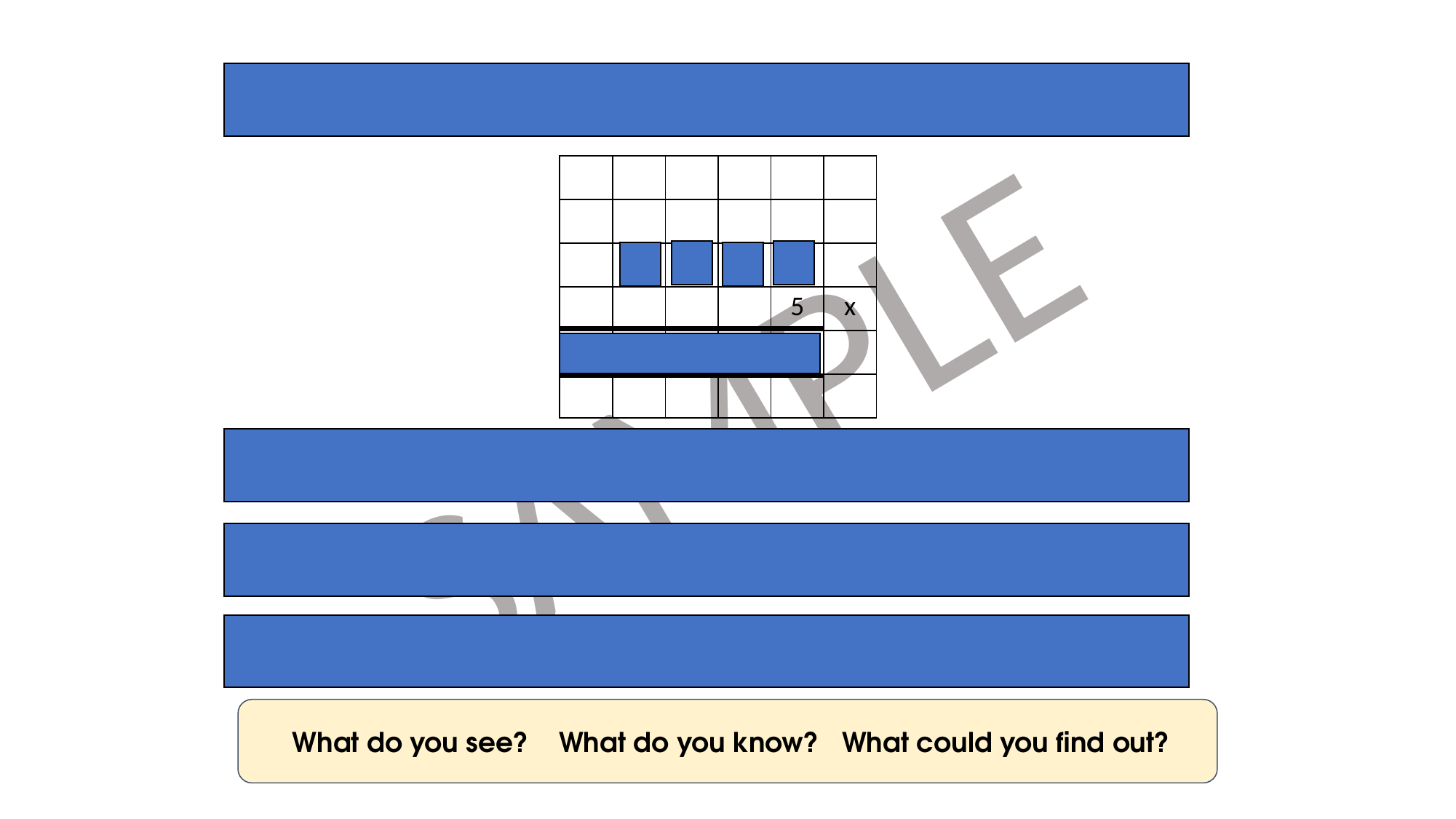

Use the clues to work out the missing numbers.
|  |  |  |  |  |  |
| --- | --- | --- | --- | --- | --- |
|  |  |  |  |  |  |
|  | 2 | 3 | 4 | 5 |  |
|  |  |  |  | 5 | x |
| 1 | 1 | 7 | 2 | 5 |  |
|  |  |  |  |  |  |

The first factor begins with the digit 2.

The first two digits of the product are the same.

The digits in the first factor are consecutive.

 What do you see?    What do you know?   What could you find out?